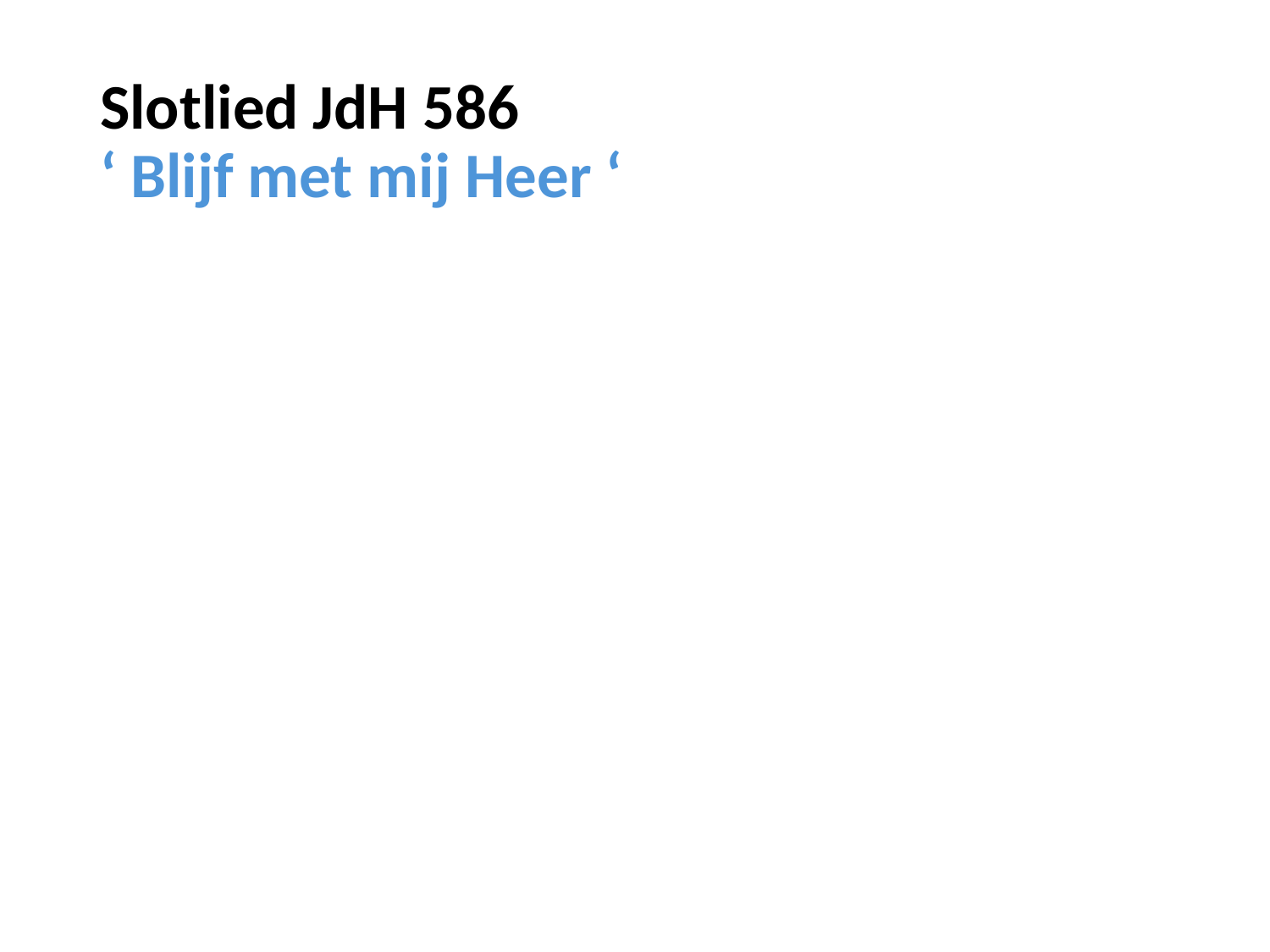

# Slotlied JdH 586 ‘ Blijf met mij Heer ‘